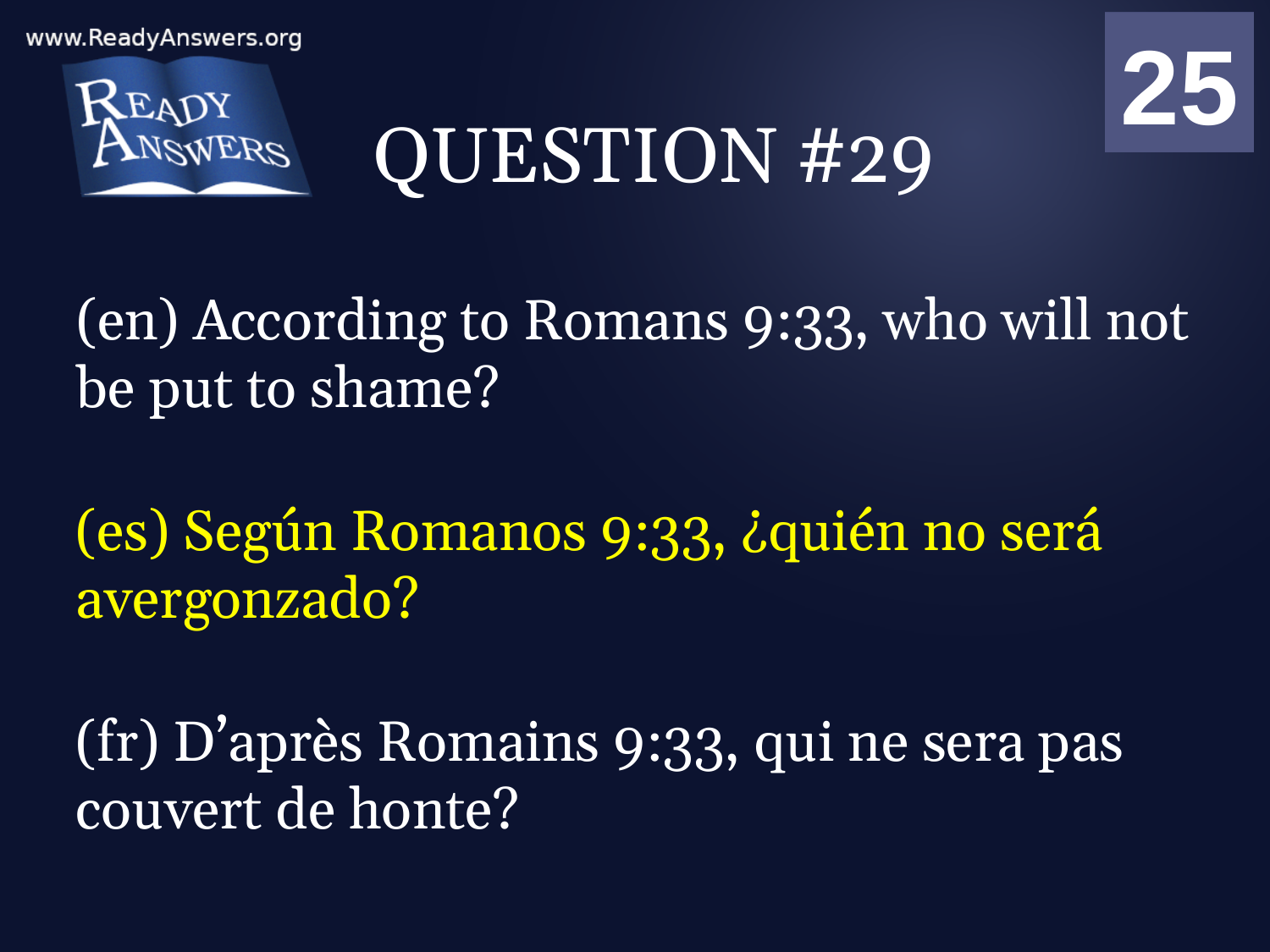

01
02
03
04
05
06
07
08
09
10
11
12
13
14
15
16
17
18
19
20
21
22
23
24
25
00
# QUESTION #29
(en) According to Romans 9:33, who will not be put to shame?
(es) Según Romanos 9:33, ¿quién no será avergonzado?
(fr) D’après Romains 9:33, qui ne sera pas couvert de honte?